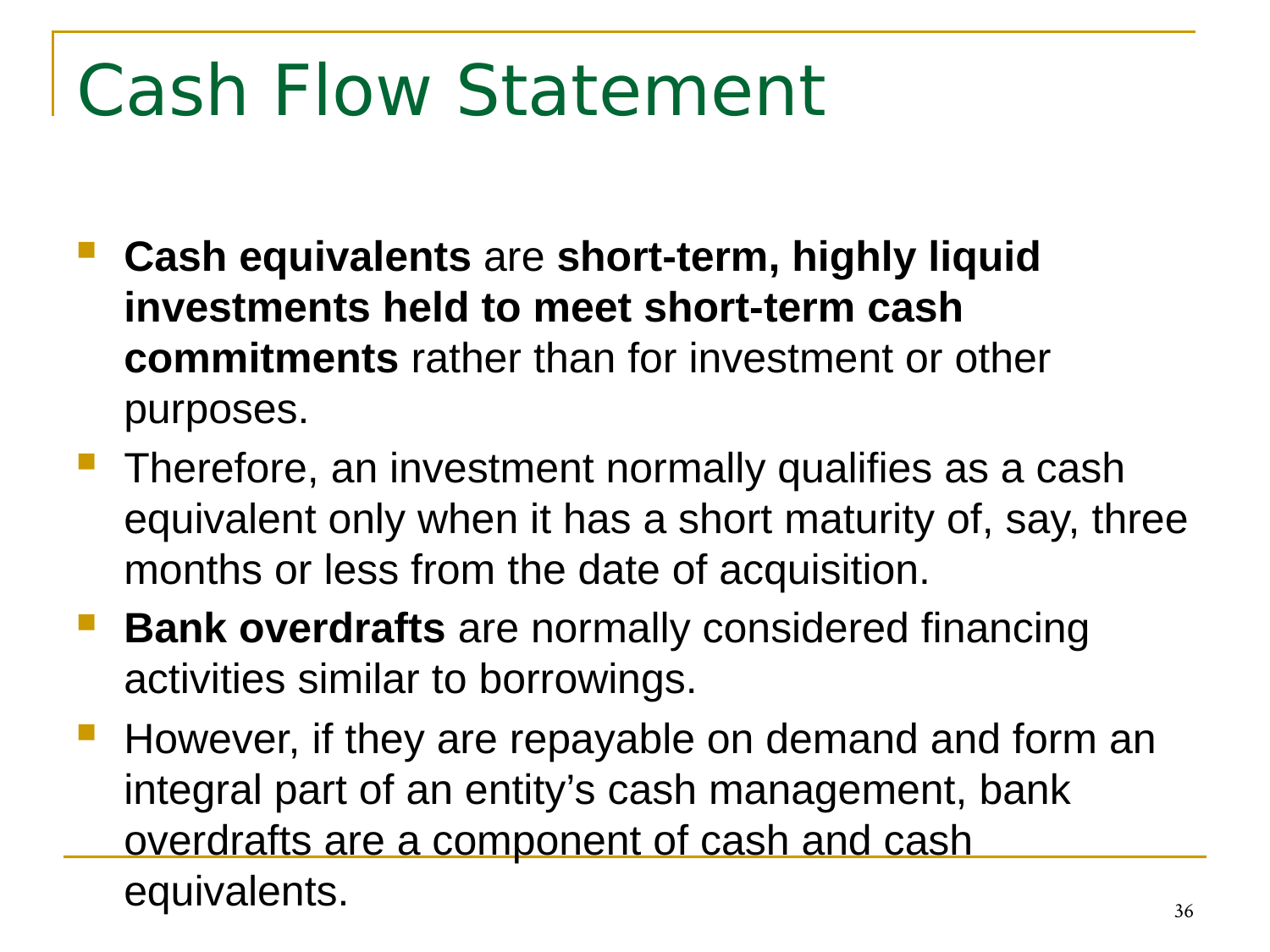

# Cash Flow Statement
Cash equivalents are short-term, highly liquid investments held to meet short-term cash commitments rather than for investment or other purposes.
Therefore, an investment normally qualifies as a cash equivalent only when it has a short maturity of, say, three months or less from the date of acquisition.
Bank overdrafts are normally considered financing activities similar to borrowings.
However, if they are repayable on demand and form an integral part of an entity’s cash management, bank overdrafts are a component of cash and cash equivalents.

36